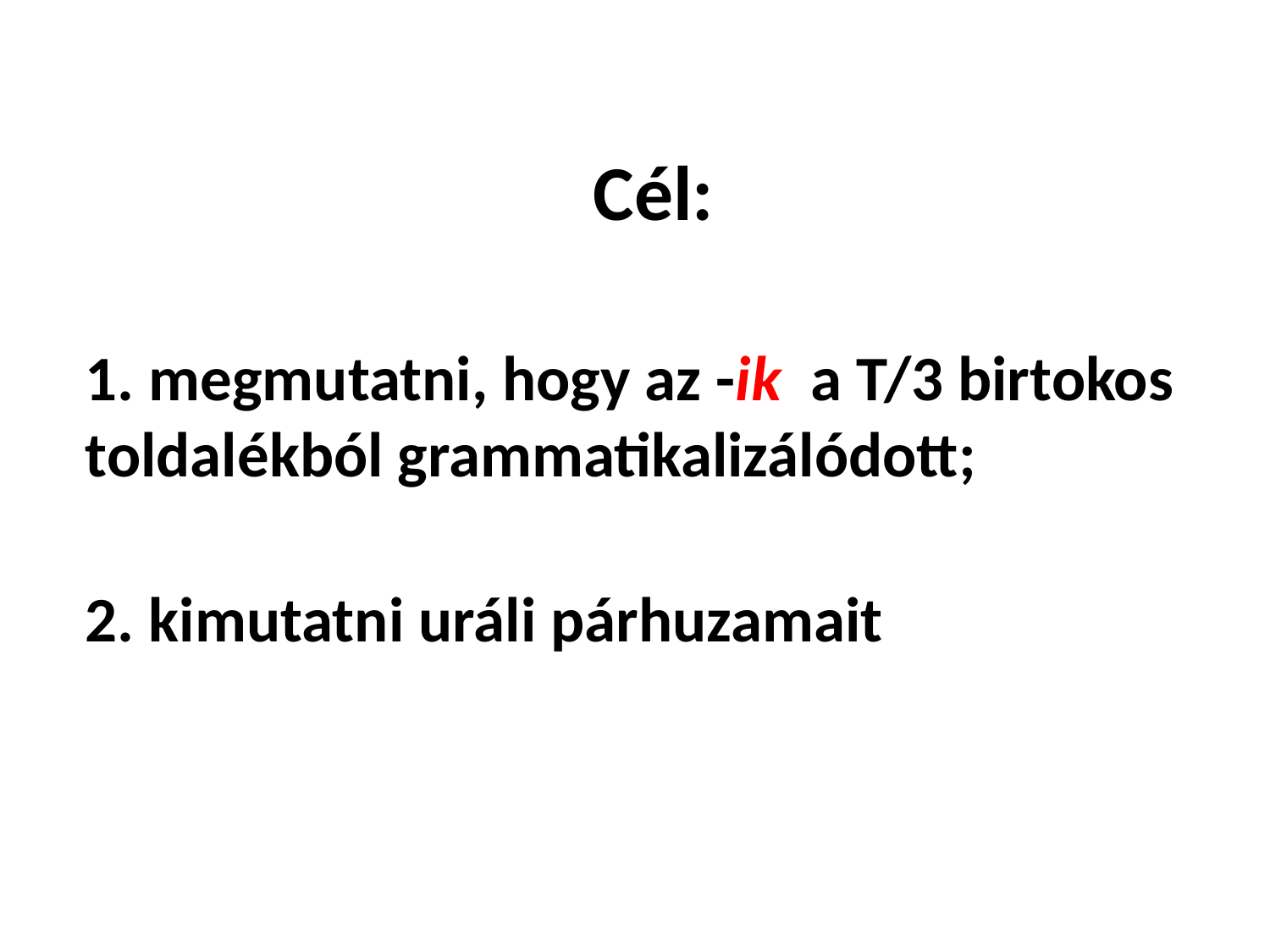

Cél:

	1. megmutatni, hogy az -ik  a T/3 birtokos  	toldalékból grammatikalizálódott;
2. kimutatni uráli párhuzamait